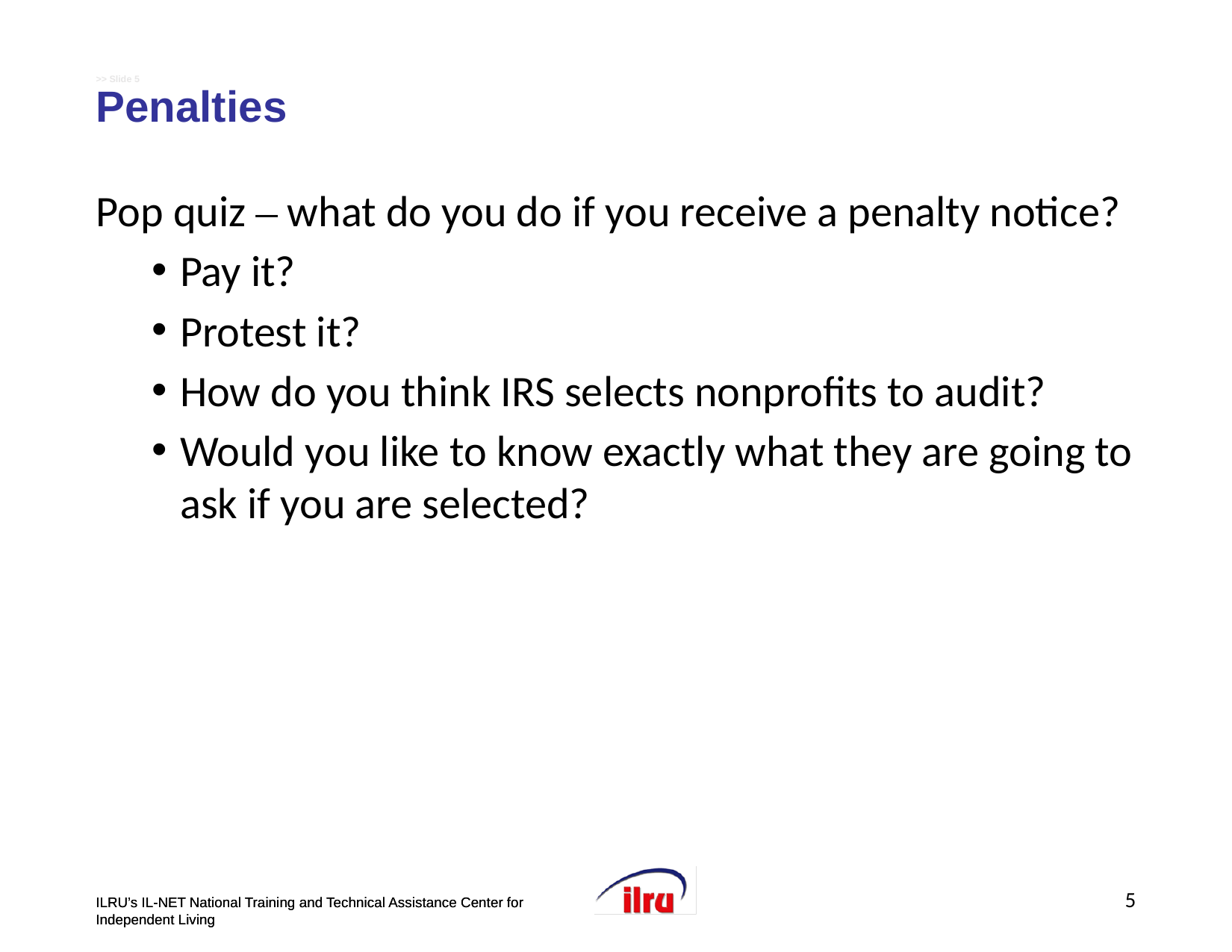

# >> Slide 5 Penalties
Pop quiz ‒ what do you do if you receive a penalty notice?
Pay it?
Protest it?
How do you think IRS selects nonprofits to audit?
Would you like to know exactly what they are going to ask if you are selected?
5